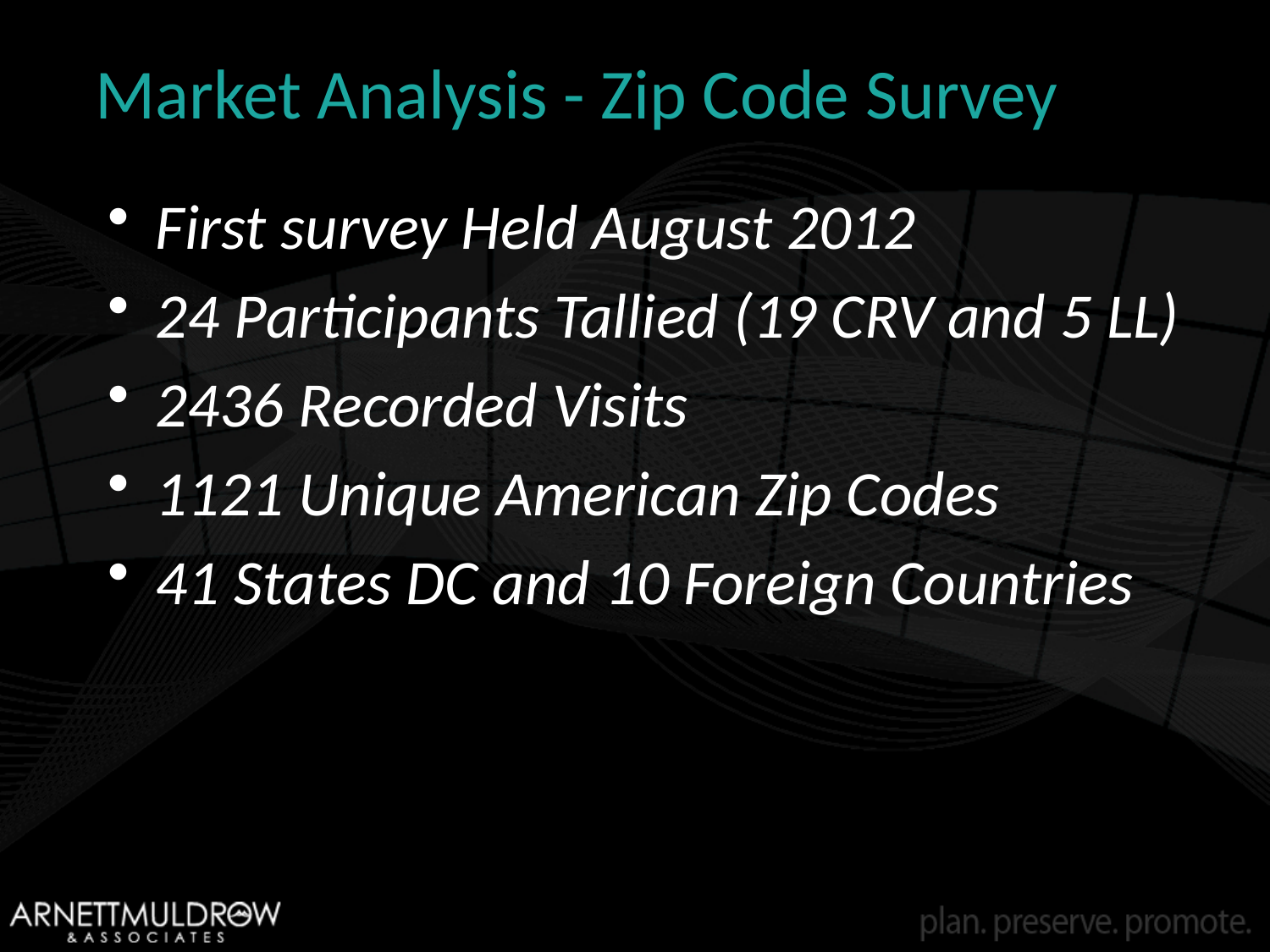

# Market Analysis - Zip Code Survey
First survey Held August 2012
24 Participants Tallied (19 CRV and 5 LL)
2436 Recorded Visits
1121 Unique American Zip Codes
41 States DC and 10 Foreign Countries